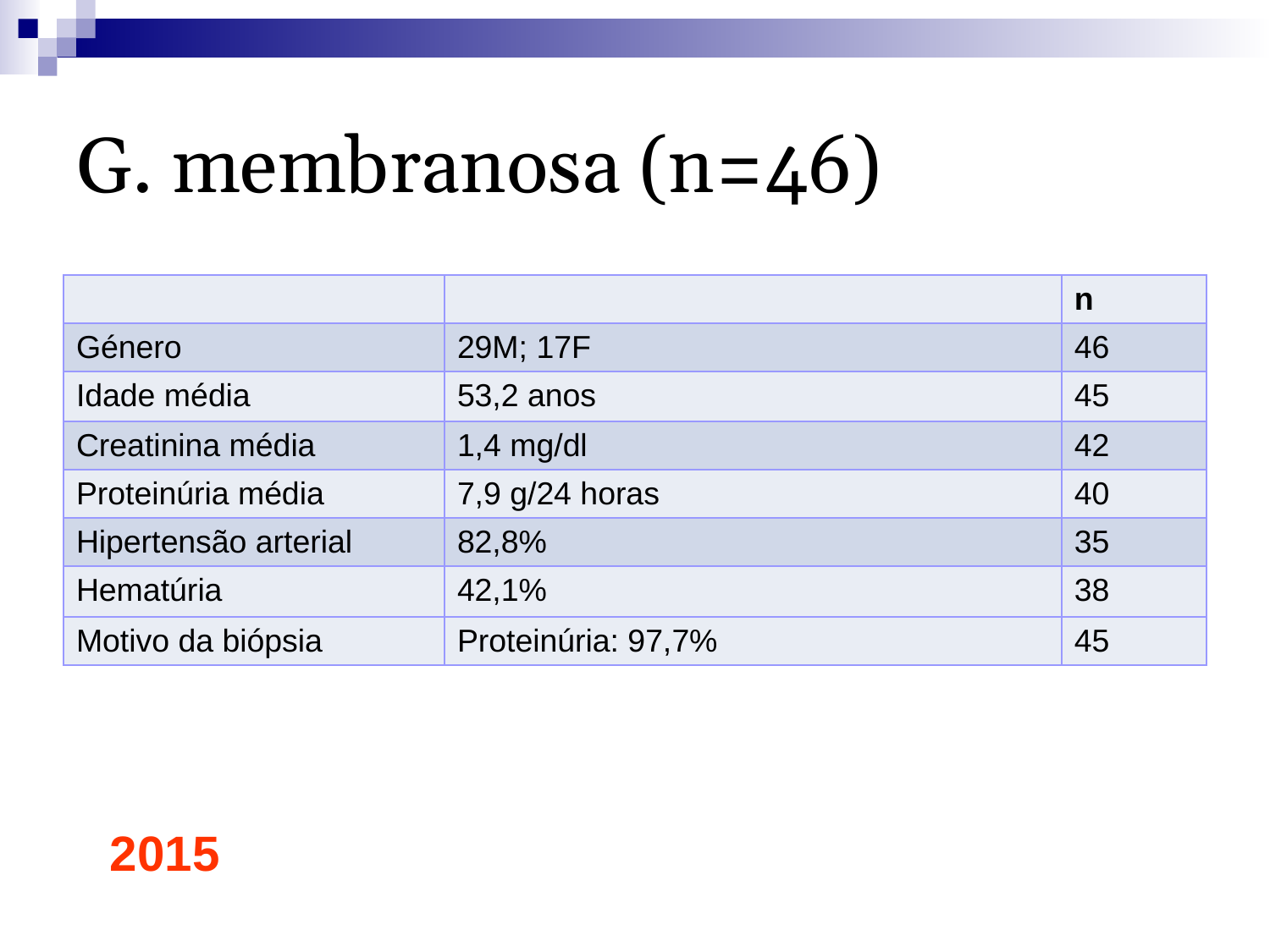

G. membranosa (n=46)
|  |  | n |
| --- | --- | --- |
| Género | 29M; 17F | 46 |
| Idade média | 53,2 anos | 45 |
| Creatinina média | 1,4 mg/dl | 42 |
| Proteinúria média | 7,9 g/24 horas | 40 |
| Hipertensão arterial | 82,8% | 35 |
| Hematúria | 42,1% | 38 |
| Motivo da biópsia | Proteinúria: 97,7% | 45 |
2015